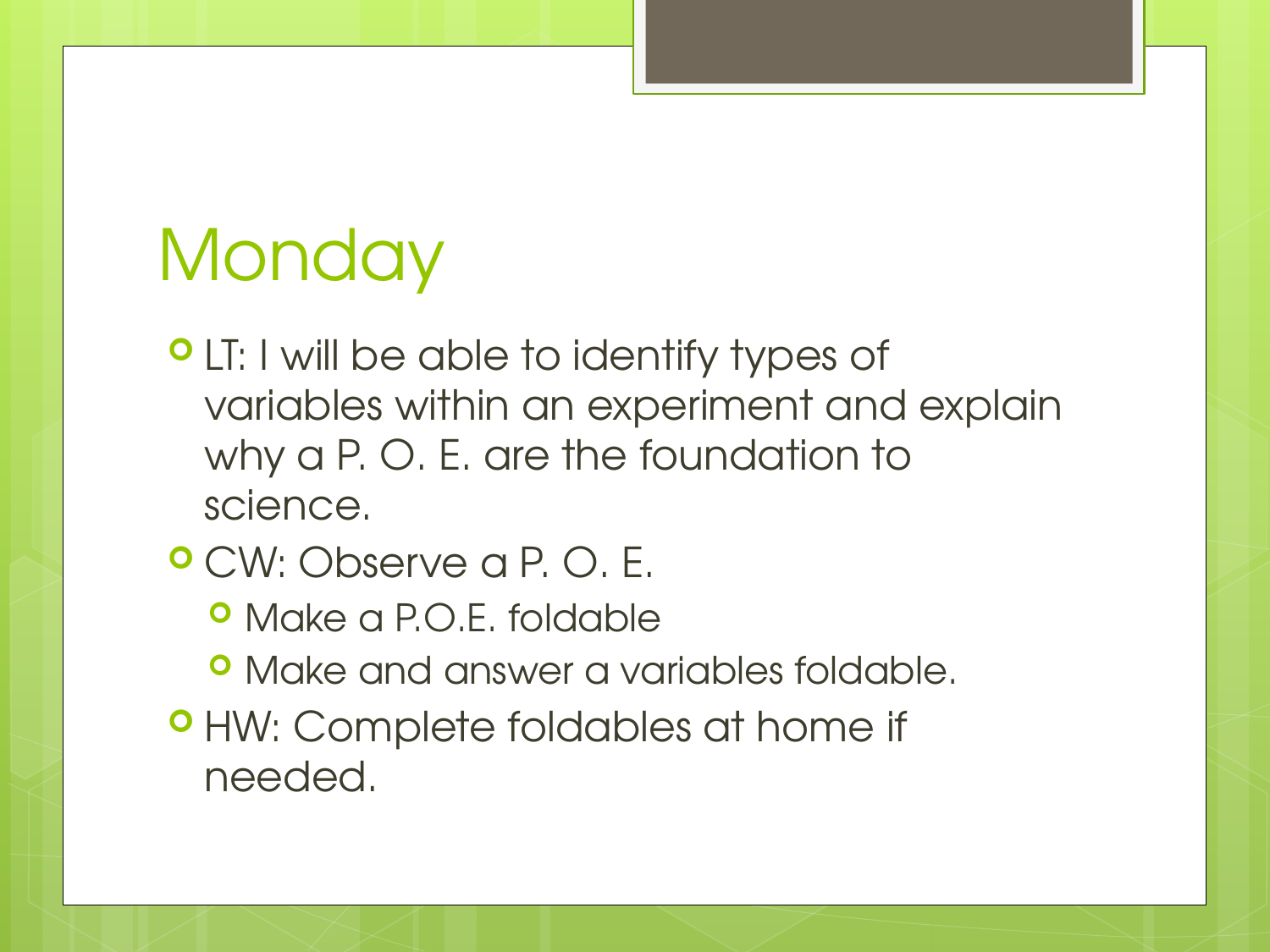

# Monday
LT: I will be able to identify types of variables within an experiment and explain why a P. O. E. are the foundation to science.
CW: Observe a P. O. E.
Make a P.O.E. foldable
Make and answer a variables foldable.
HW: Complete foldables at home if needed.